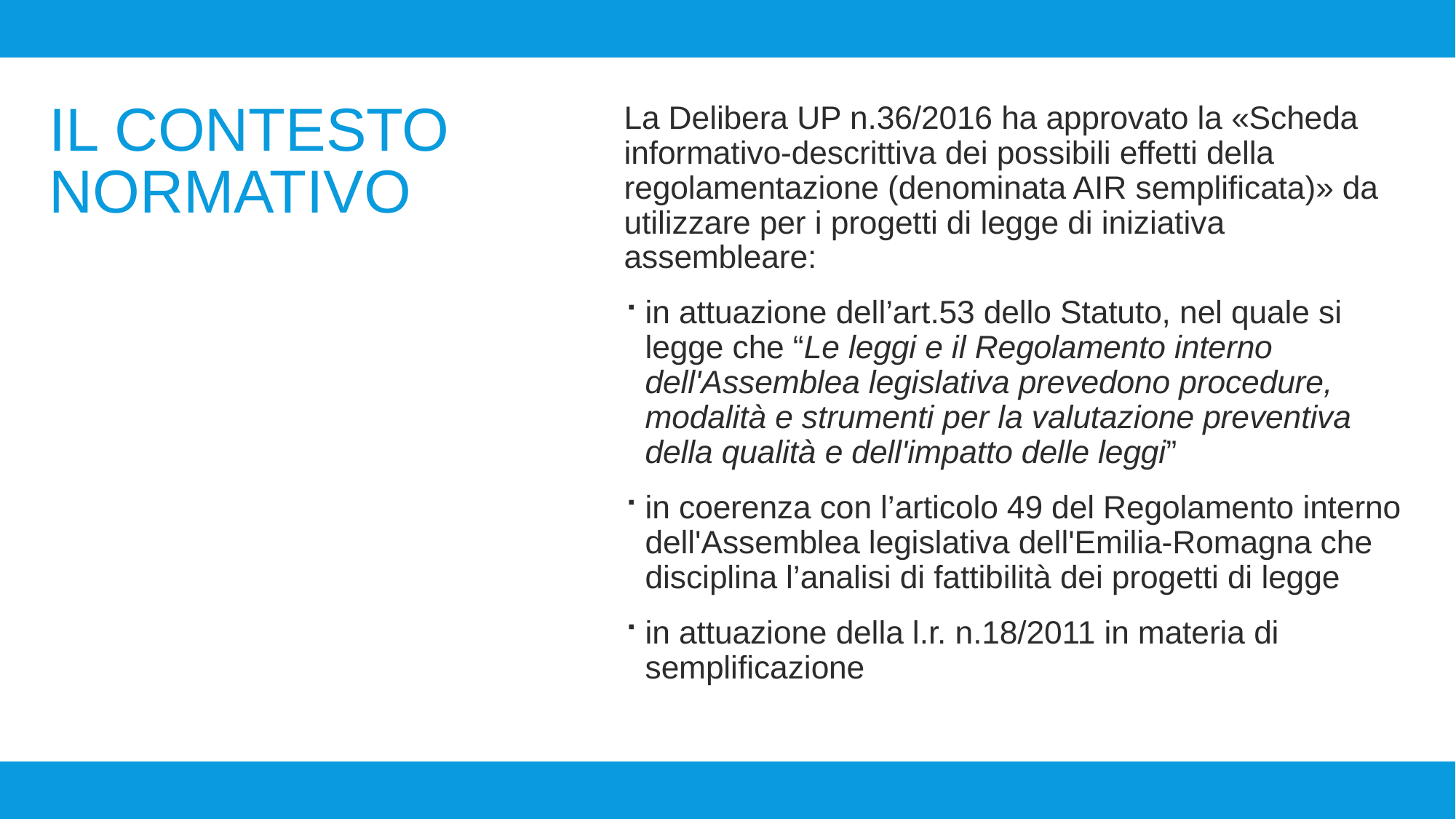

La Delibera UP n.36/2016 ha approvato la «Scheda informativo-descrittiva dei possibili effetti della regolamentazione (denominata AIR semplificata)» da utilizzare per i progetti di legge di iniziativa assembleare:
in attuazione dell’art.53 dello Statuto, nel quale si legge che “Le leggi e il Regolamento interno dell'Assemblea legislativa prevedono procedure, modalità e strumenti per la valutazione preventiva della qualità e dell'impatto delle leggi”
in coerenza con l’articolo 49 del Regolamento interno dell'Assemblea legislativa dell'Emilia-Romagna che disciplina l’analisi di fattibilità dei progetti di legge
in attuazione della l.r. n.18/2011 in materia di semplificazione

# Il contesto normativo